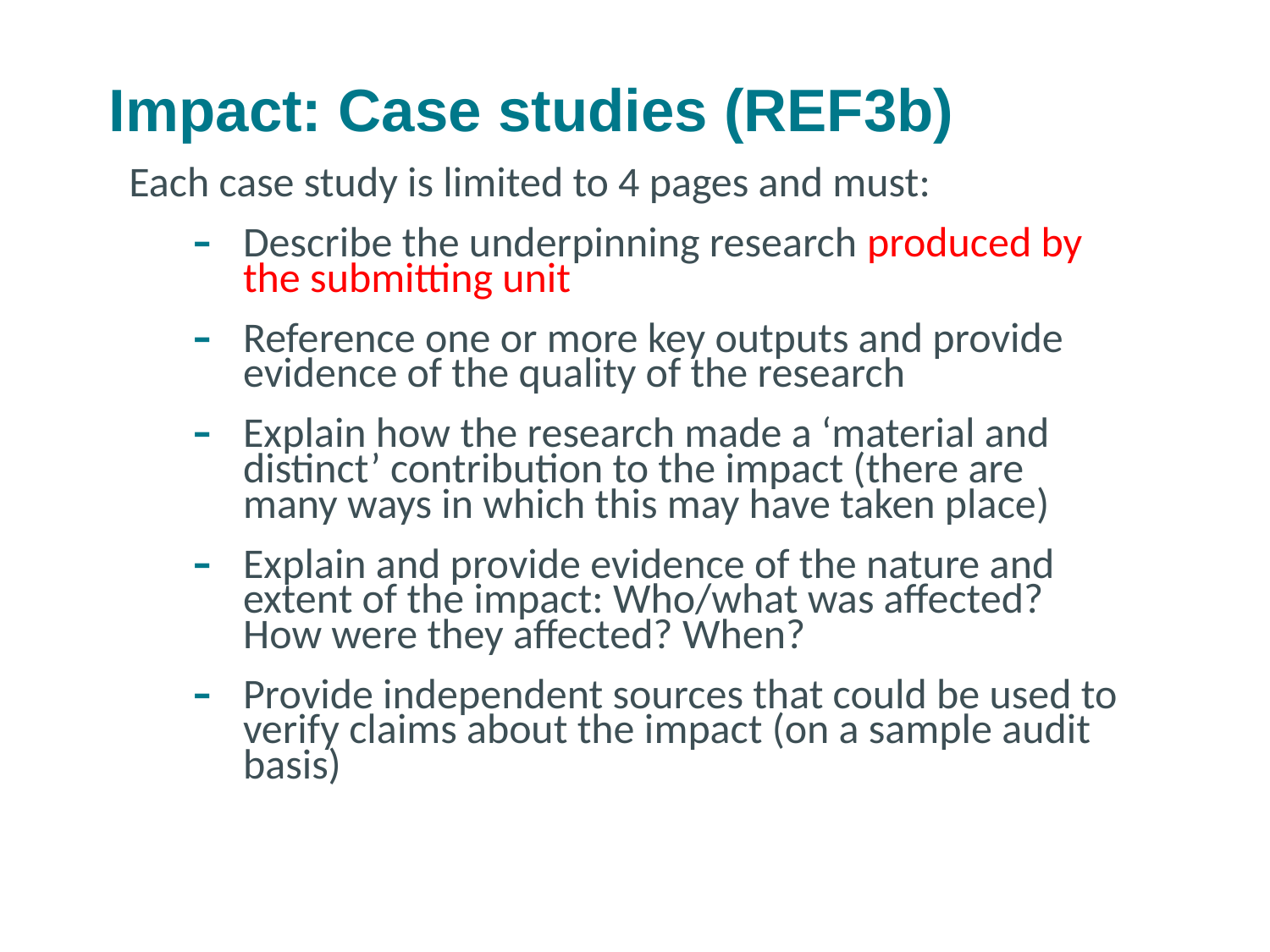

# Impact: Case studies (REF3b)
Each case study is limited to 4 pages and must:
Describe the underpinning research produced by the submitting unit
Reference one or more key outputs and provide evidence of the quality of the research
Explain how the research made a ‘material and distinct’ contribution to the impact (there are many ways in which this may have taken place)
Explain and provide evidence of the nature and extent of the impact: Who/what was affected? How were they affected? When?
Provide independent sources that could be used to verify claims about the impact (on a sample audit basis)